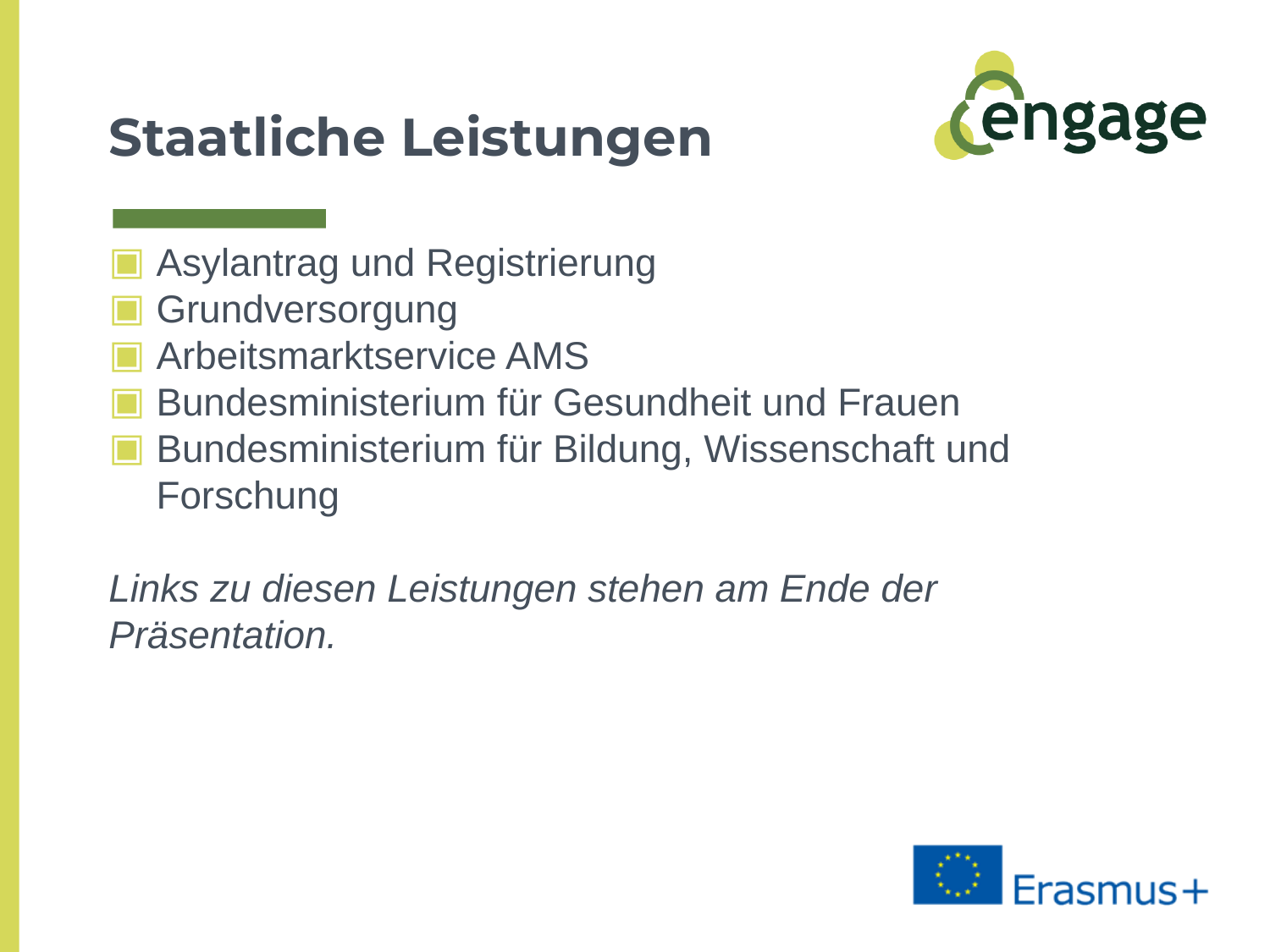

# Staatliche Leistungen
Asylantrag und Registrierung
Grundversorgung
Arbeitsmarktservice AMS
Bundesministerium für Gesundheit und Frauen
Bundesministerium für Bildung, Wissenschaft und Forschung

Links zu diesen Leistungen stehen am Ende der Präsentation.